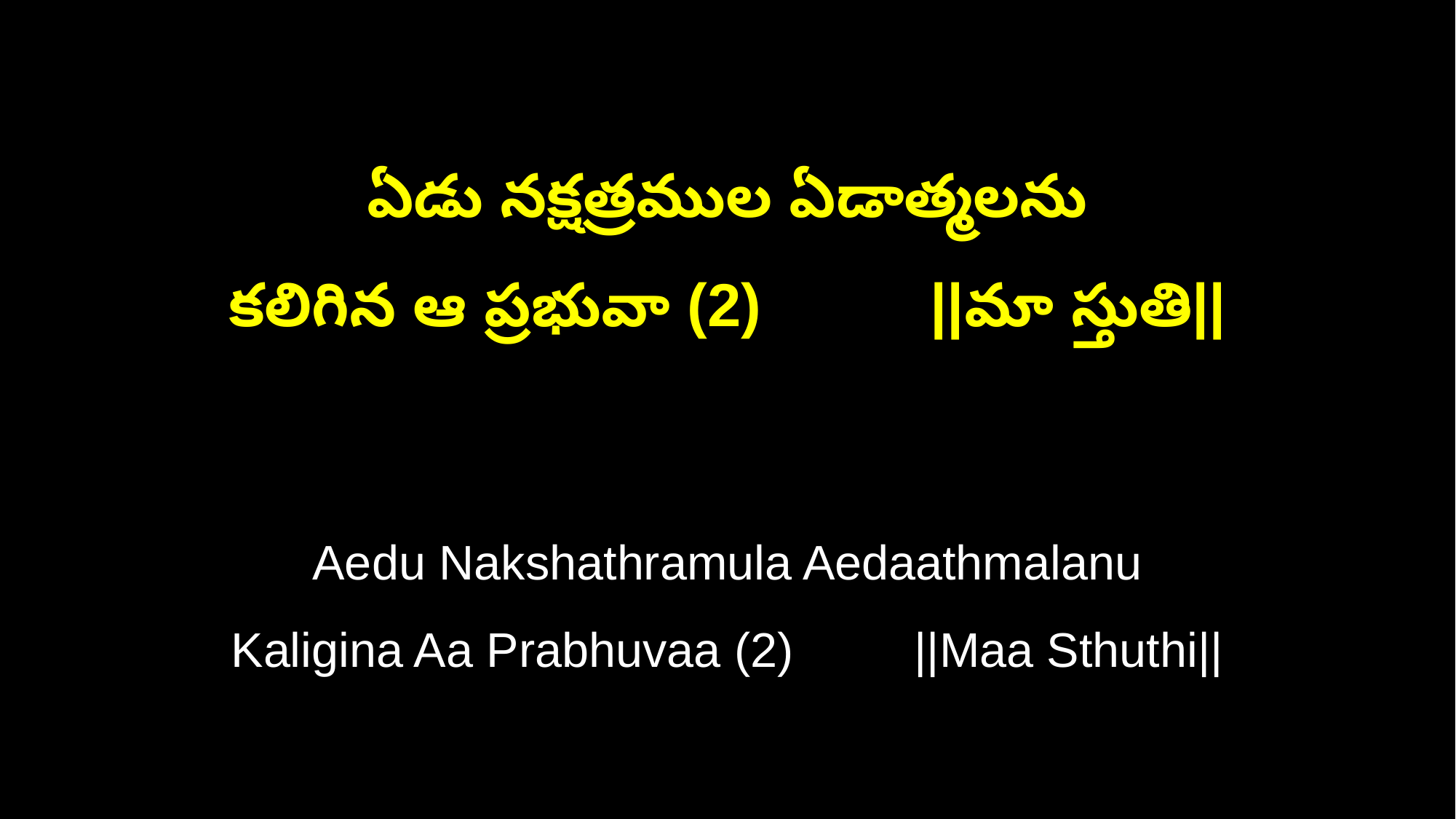

ఏడు నక్షత్రముల ఏడాత్మలను
కలిగిన ఆ ప్రభువా (2)          ||మా స్తుతి||
Aedu Nakshathramula Aedaathmalanu
Kaligina Aa Prabhuvaa (2)         ||Maa Sthuthi||